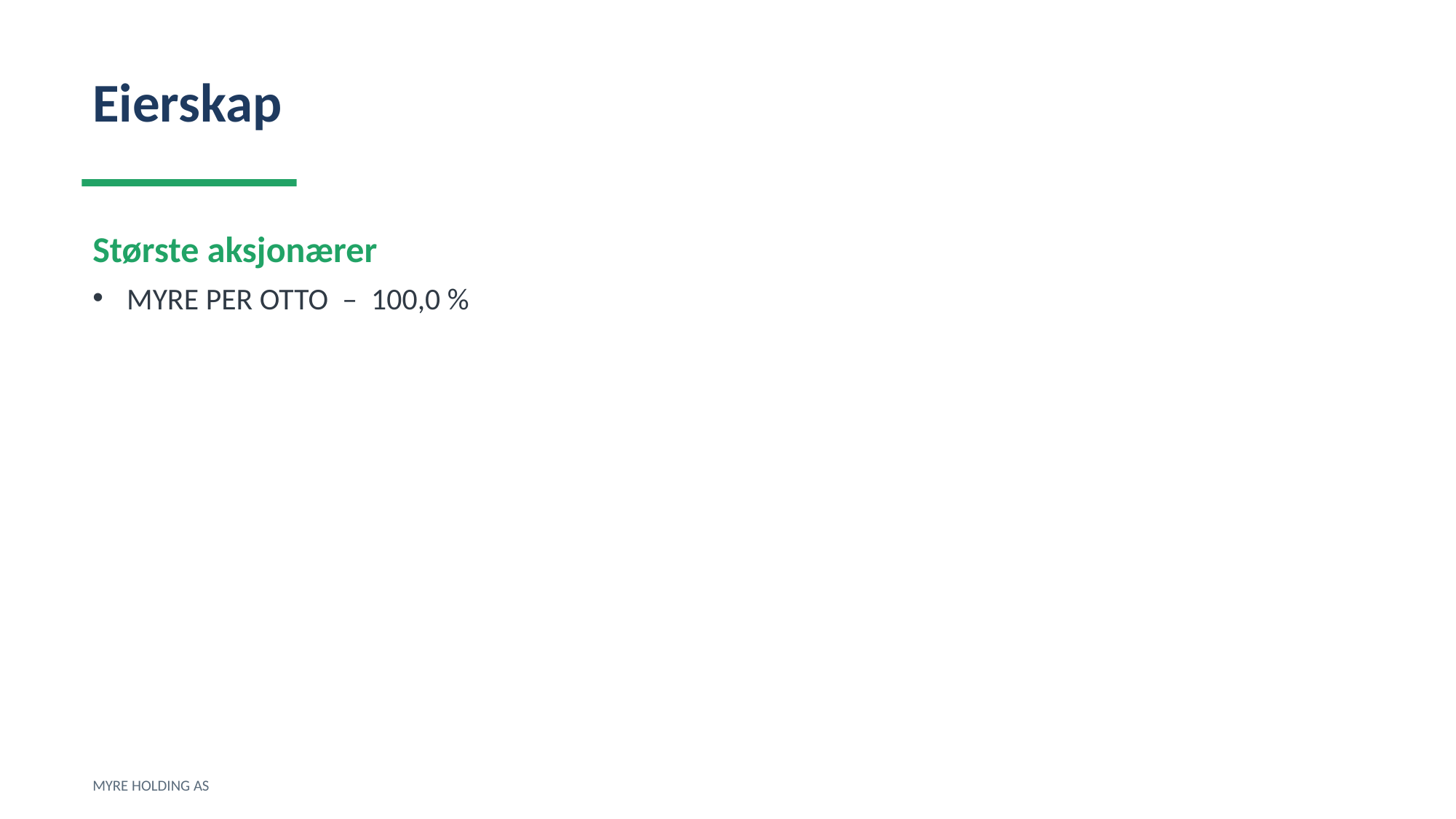

Eierskap

Største aksjonærer
MYRE PER OTTO  –  100,0 %
MYRE HOLDING AS